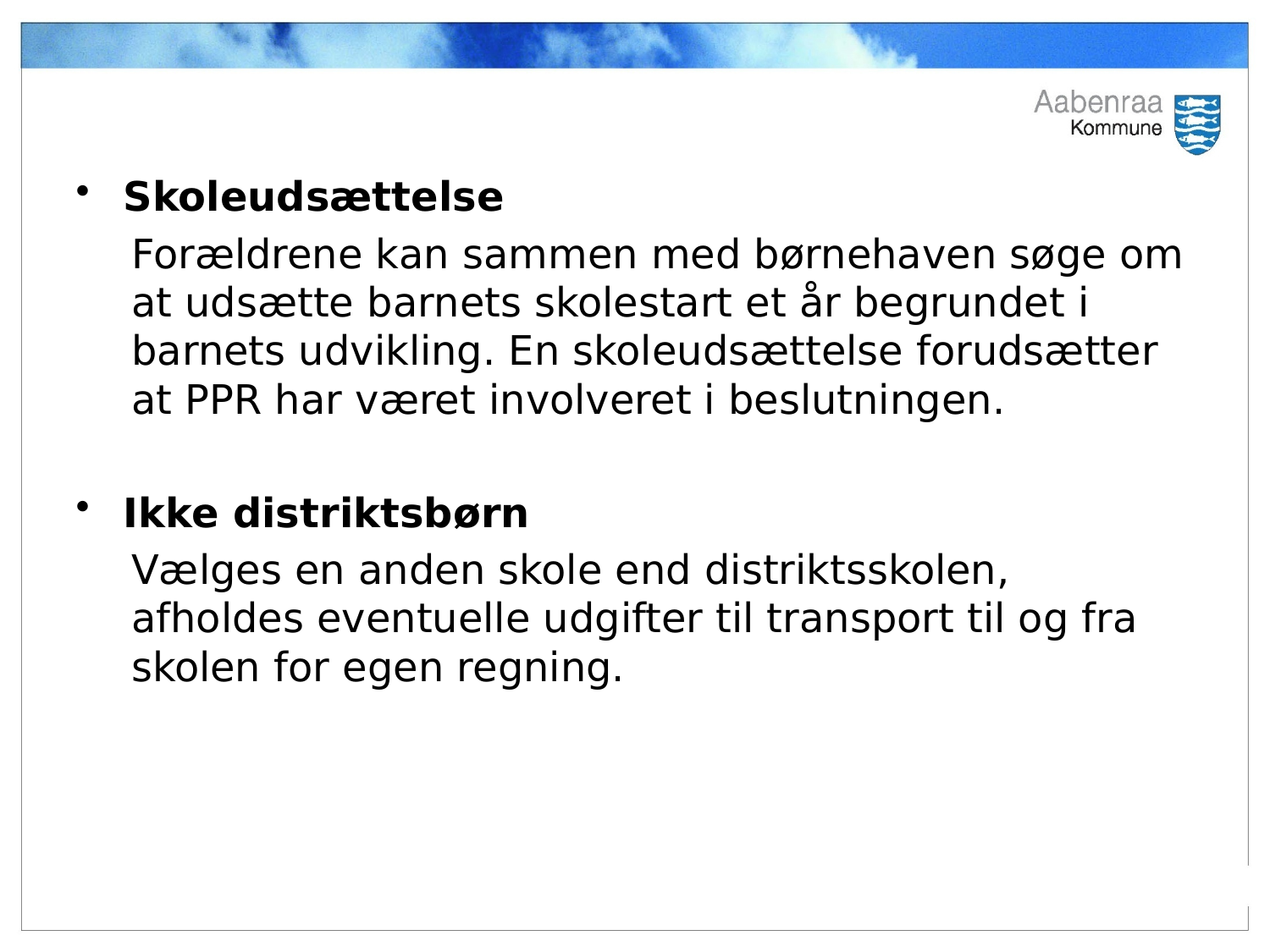

Skoleudsættelse
Forældrene kan sammen med børnehaven søge om at udsætte barnets skolestart et år begrundet i barnets udvikling. En skoleudsættelse forudsætter at PPR har været involveret i beslutningen.

Ikke distriktsbørn
Vælges en anden skole end distriktsskolen, afholdes eventuelle udgifter til transport til og fra skolen for egen regning.